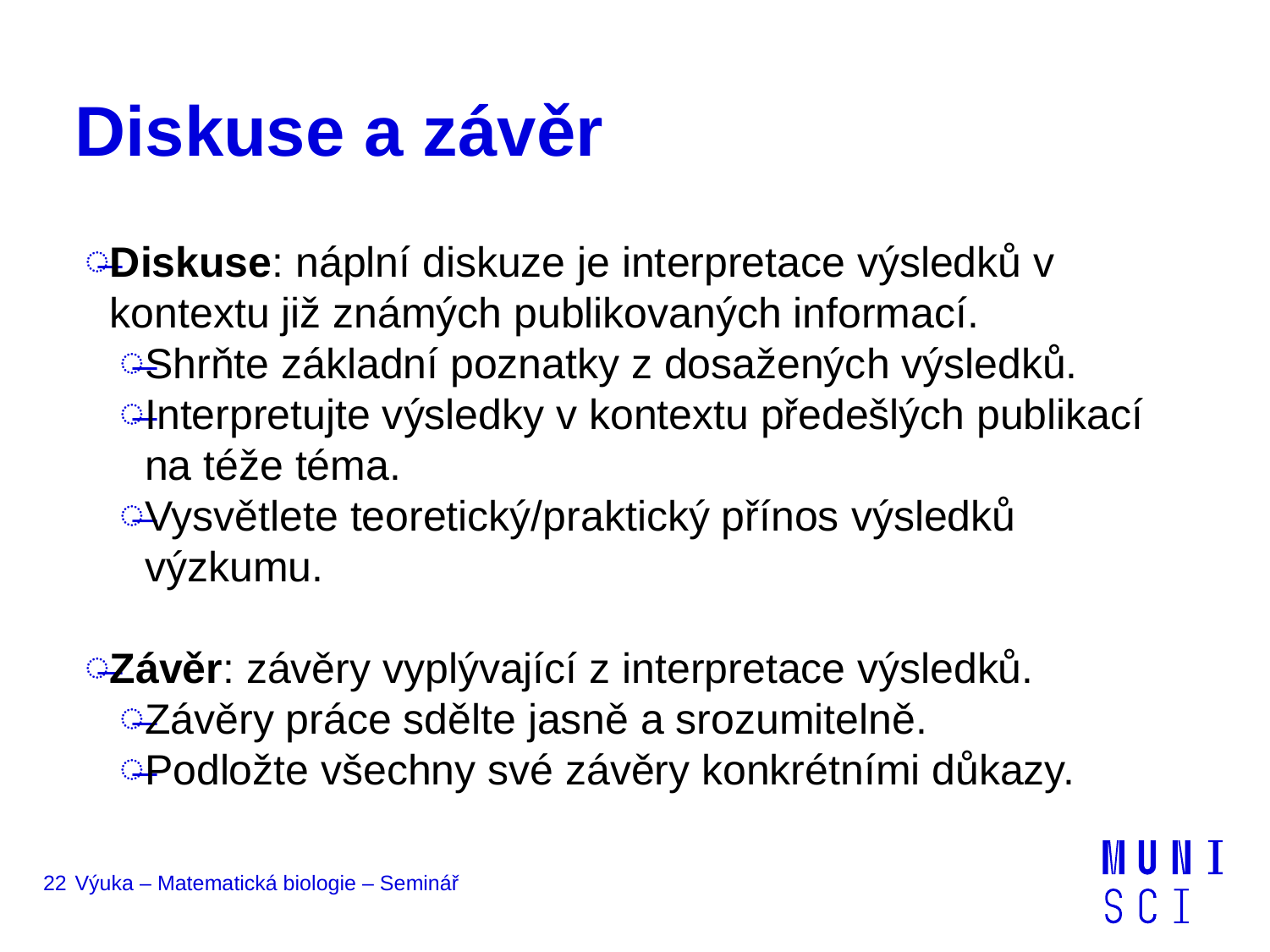

# Diskuse a závěr
Diskuse: náplní diskuze je interpretace výsledků v kontextu již známých publikovaných informací.
Shrňte základní poznatky z dosažených výsledků.
Interpretujte výsledky v kontextu předešlých publikací na téže téma.
Vysvětlete teoretický/praktický přínos výsledků výzkumu.

Závěr: závěry vyplývající z interpretace výsledků.
Závěry práce sdělte jasně a srozumitelně.
Podložte všechny své závěry konkrétními důkazy.
22
Výuka – Matematická biologie – Seminář